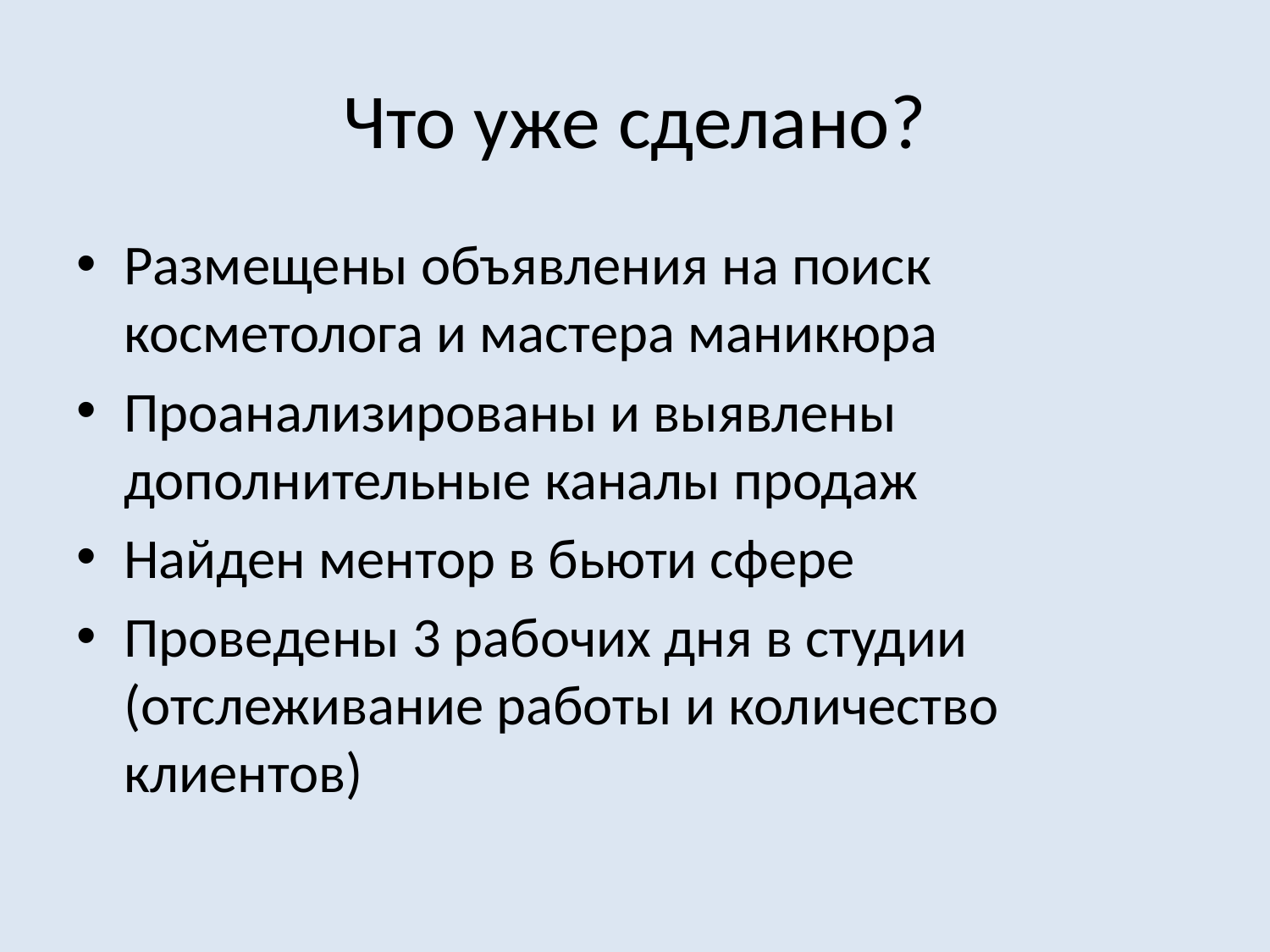

# Что уже сделано?
Размещены объявления на поиск косметолога и мастера маникюра
Проанализированы и выявлены дополнительные каналы продаж
Найден ментор в бьюти сфере
Проведены 3 рабочих дня в студии (отслеживание работы и количество клиентов)